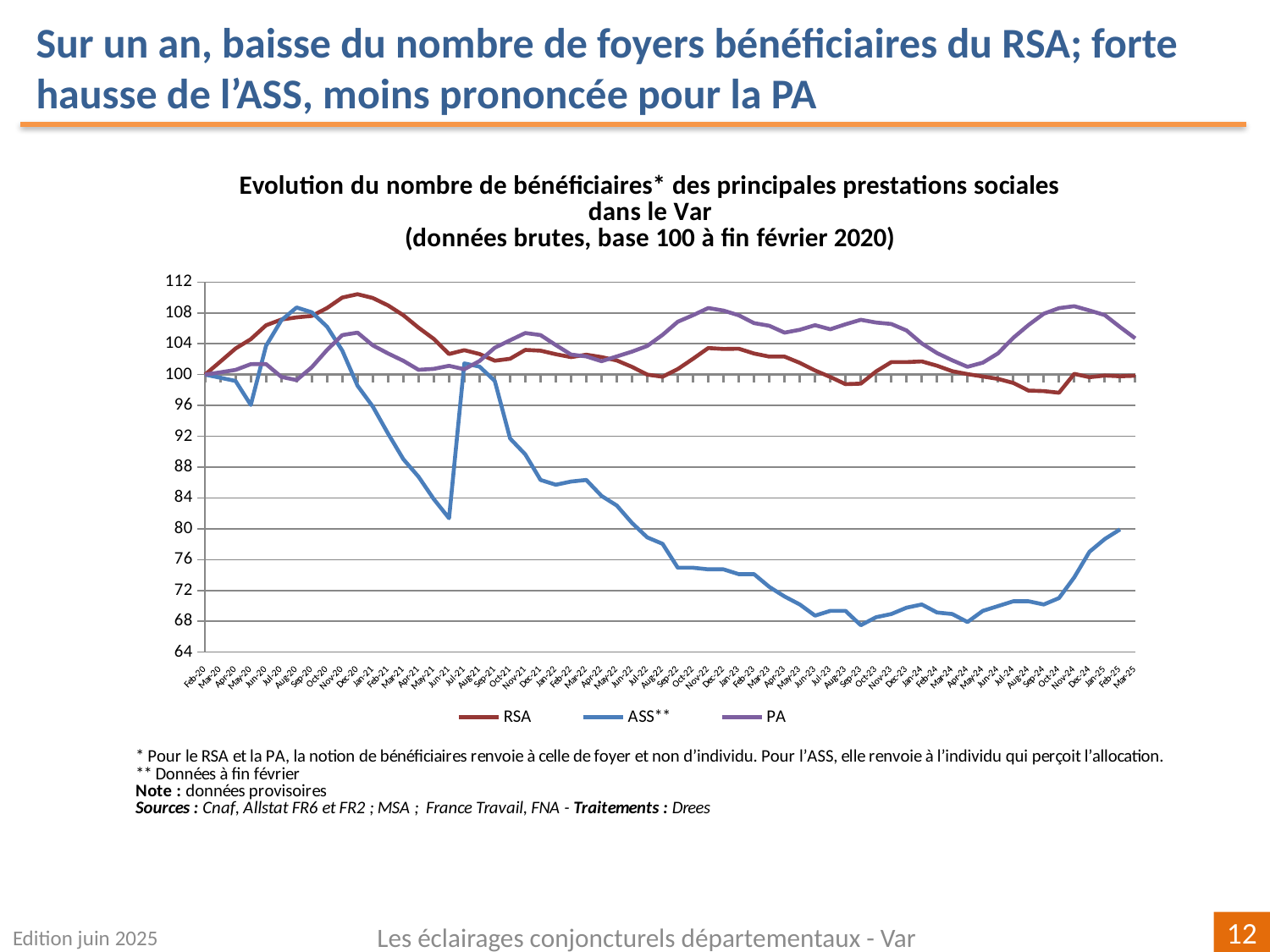

Sur un an, baisse du nombre de foyers bénéficiaires du RSA; forte hausse de l’ASS, moins prononcée pour la PA

[unsupported chart]

Edition juin 2025
Les éclairages conjoncturels départementaux - Var
12